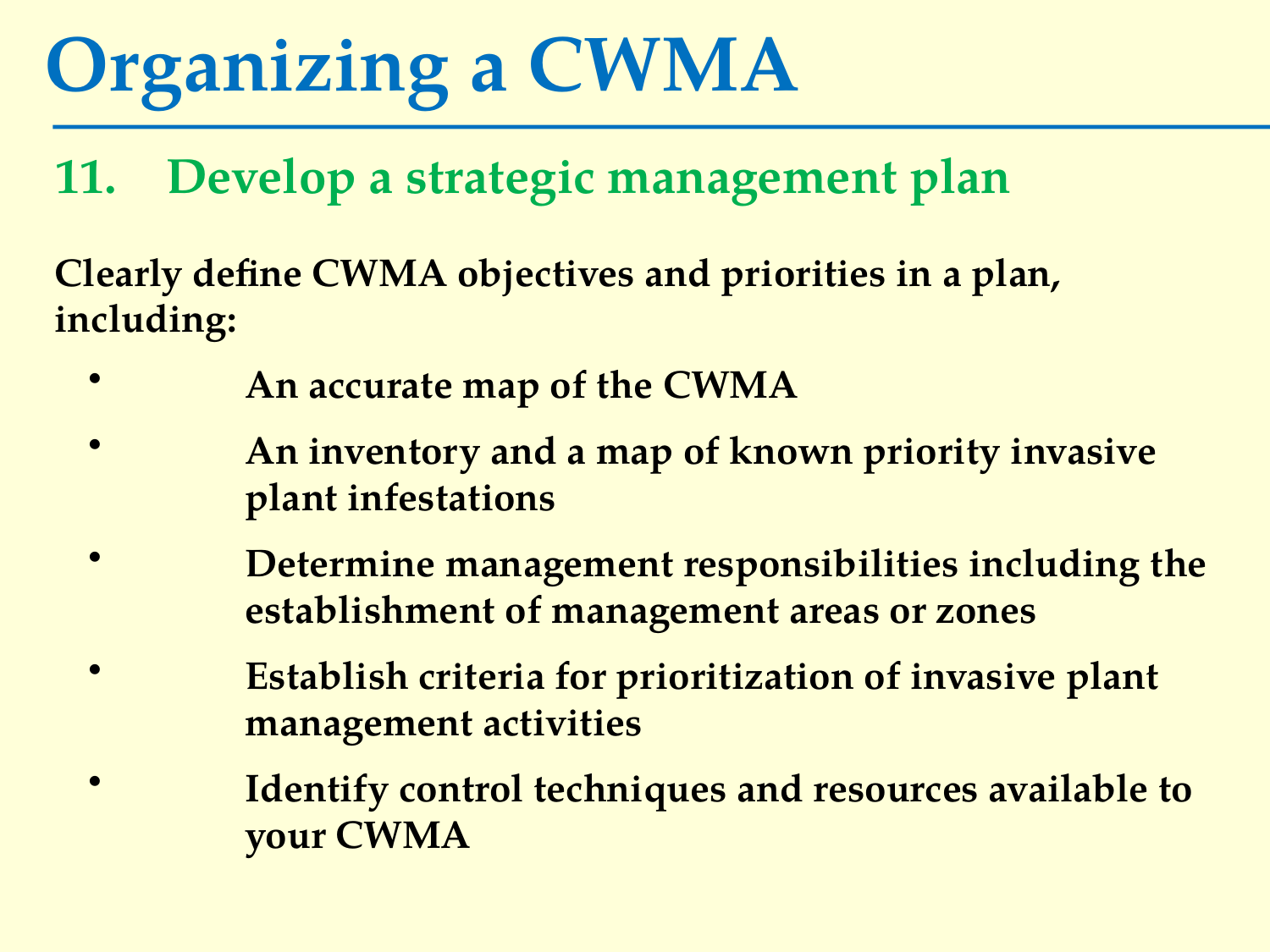

# Organizing a CWMA

11.    Develop a strategic management plan
Clearly define CWMA objectives and priorities in a plan, including:
   	An accurate map of the CWMA
   	An inventory and a map of known priority invasive
	plant infestations
   	Determine management responsibilities including the 	establishment of management areas or zones
   	Establish criteria for prioritization of invasive plant 	management activities
   	Identify control techniques and resources available to 	your CWMA